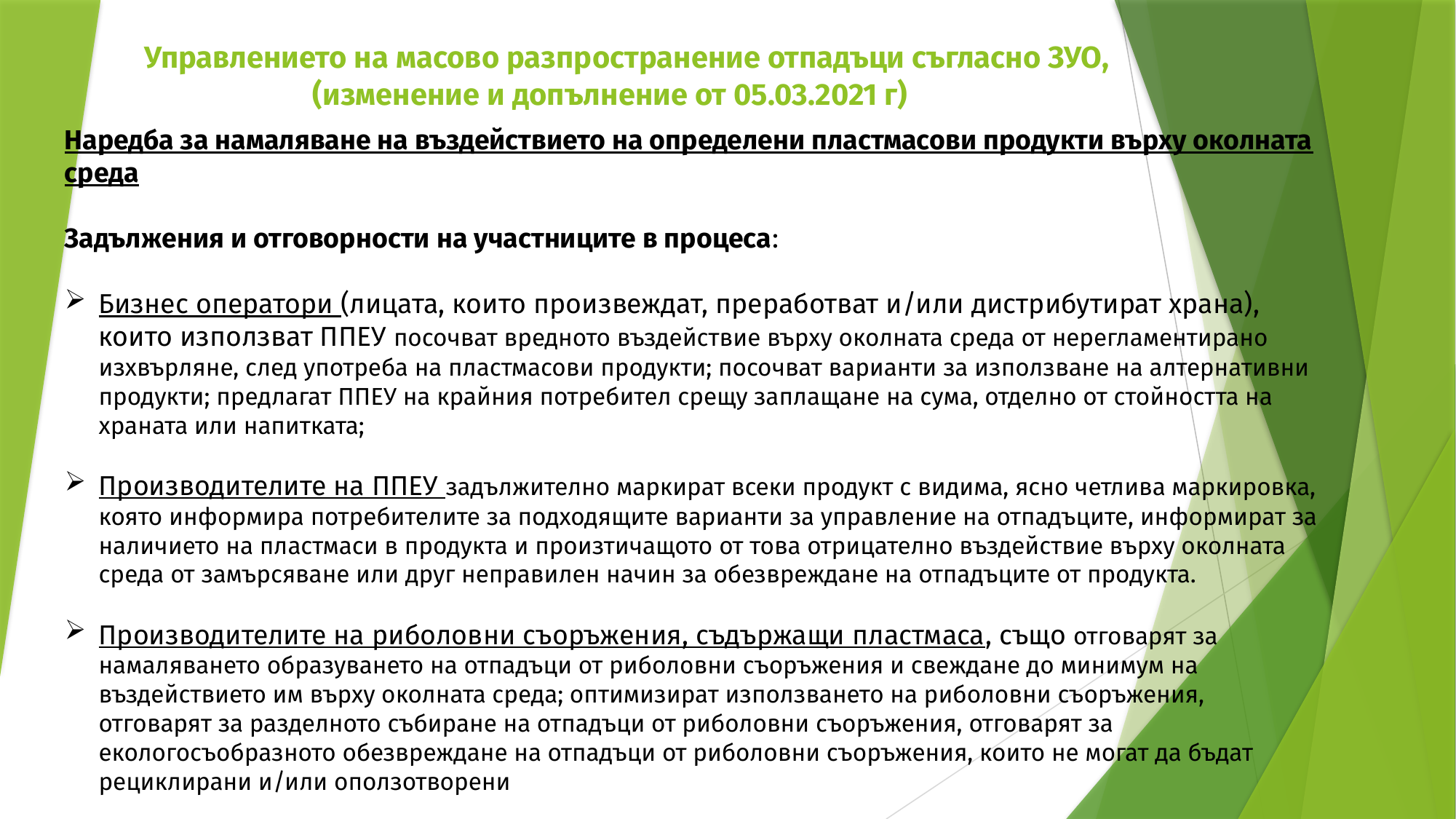

# Управлението на масово разпространение отпадъци съгласно ЗУО, (изменение и допълнение от 05.03.2021 г)
Наредба за намаляване на въздействието на определени пластмасови продукти върху околната среда

Задължения и отговорности на участниците в процеса:

Бизнес оператори (лицата, които произвеждат, преработват и/или дистрибутират храна), които използват ППЕУ посочват вредното въздействие върху околната среда от нерегламентирано изхвърляне, след употреба на пластмасови продукти; посочват варианти за използване на алтернативни продукти; предлагат ППЕУ на крайния потребител срещу заплащане на сума, отделно от стойността на храната или напитката;

Производителите на ППЕУ задължително маркират всеки продукт с видима, ясно четлива маркировка, която информира потребителите за подходящите варианти за управление на отпадъците, информират за наличието на пластмаси в продукта и произтичащото от това отрицателно въздействие върху околната среда от замърсяване или друг неправилен начин за обезвреждане на отпадъците от продукта.

Производителите на риболовни съоръжения, съдържащи пластмаса, също отговарят за намаляването образуването на отпадъци от риболовни съоръжения и свеждане до минимум на въздействието им върху околната среда; оптимизират използването на риболовни съоръжения, отговарят за разделното събиране на отпадъци от риболовни съоръжения, отговарят за екологосъобразното обезвреждане на отпадъци от риболовни съоръжения, които не могат да бъдат рециклирани и/или оползотворени